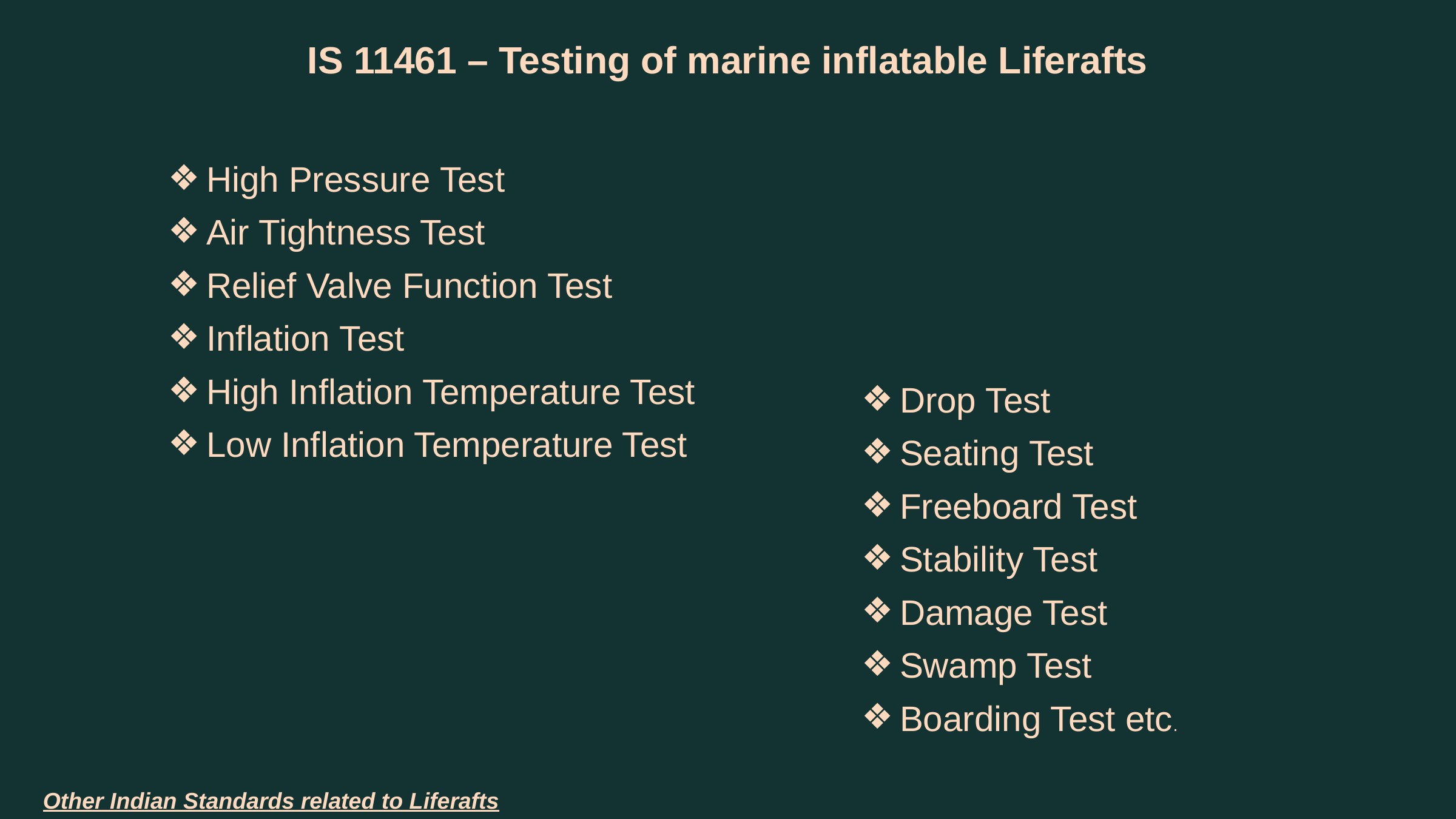

IS 11461 – Testing of marine inflatable Liferafts
High Pressure Test
Air Tightness Test
Relief Valve Function Test
Inflation Test
High Inflation Temperature Test
Low Inflation Temperature Test

Drop Test
Seating Test
Freeboard Test
Stability Test
Damage Test
Swamp Test
Boarding Test etc.
Other Indian Standards related to Liferafts